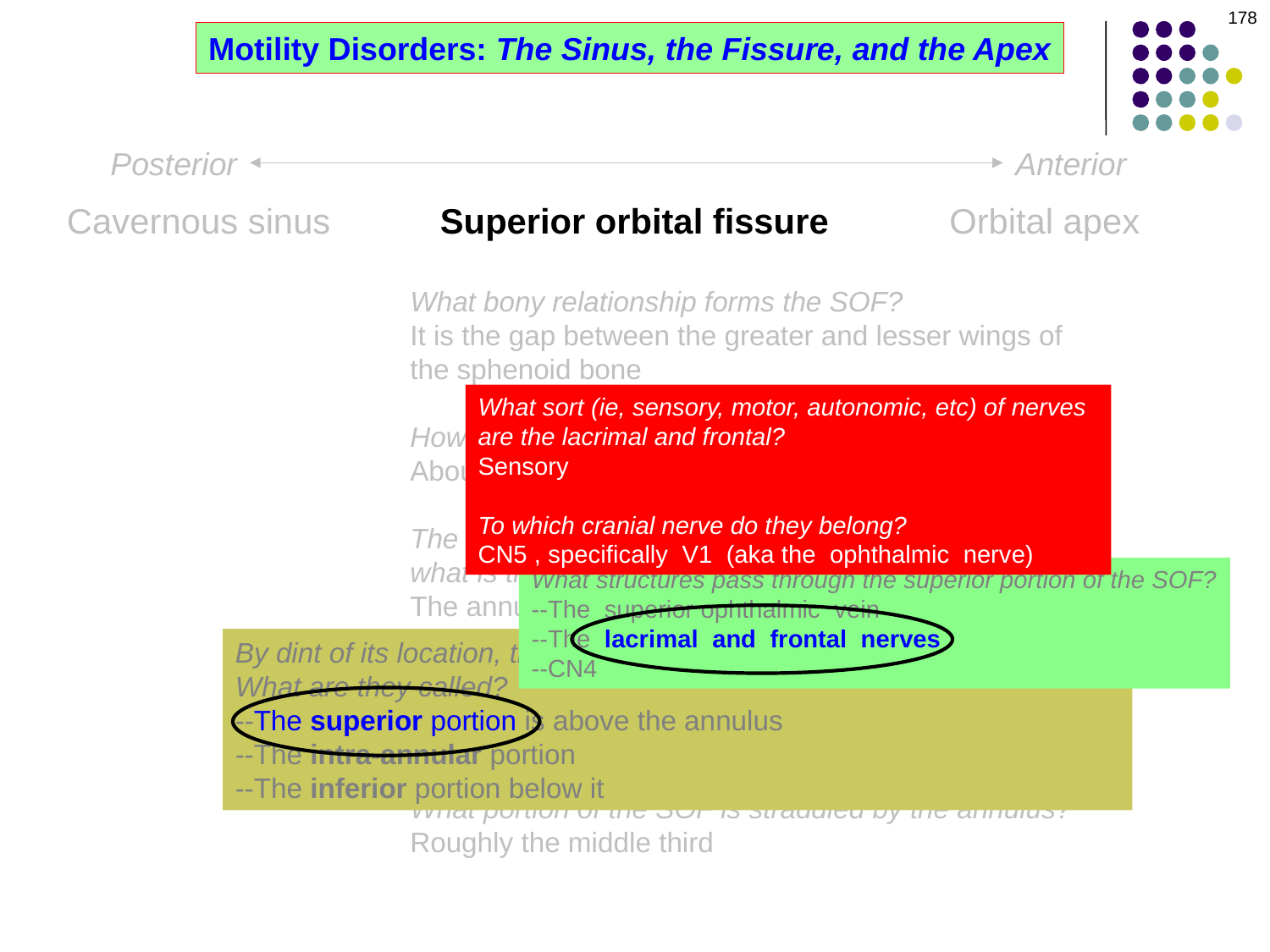

178
Motility Disorders: The Sinus, the Fissure, and the Apex
Posterior
Anterior

Cavernous sinus
Superior orbital fissure
Orbital apex
What bony relationship forms the SOF?
It is the gap between the greater and lesser wings of the sphenoid bone

How long is the SOF?
About 2 cm

The SOF is straddled by a very important structure--what is the eponymous name of this structure?
The annulus of Zinn

What is the annulus of Zinn?
It is a ring-shaped structure formed by the tendinous insertions of the four rectus muscles

What portion of the SOF is straddled by the annulus?
Roughly the middle third
What sort (ie, sensory, motor, autonomic, etc) of nerves are the lacrimal and frontal?
Sensory

To which cranial nerve do they belong?
CN5 , specifically  V1  (aka the  ophthalmic  nerve)
What structures pass through the superior portion of the SOF?
--The  superior ophthalmic  vein
--The  lacrimal  and  frontal  nerves
--CN4

By dint of its location, the annulus divides the SOF into three sections. What are they called?
--The superior portion is above the annulus
--The intra-annular portion
--The inferior portion below it